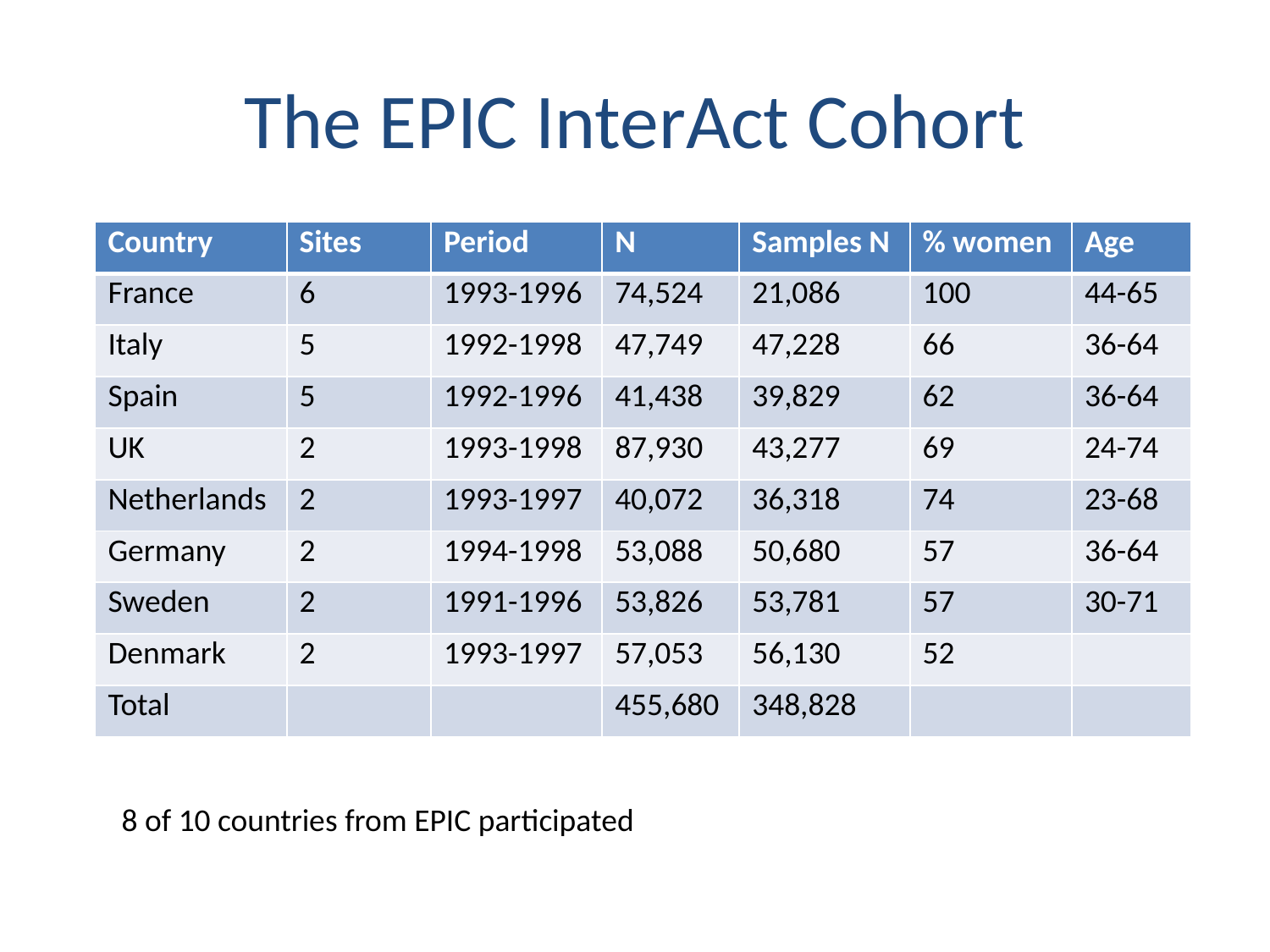

# The EPIC InterAct Cohort
| Country | Sites | Period | N | Samples N | % women | Age |
| --- | --- | --- | --- | --- | --- | --- |
| France | 6 | 1993-1996 | 74,524 | 21,086 | 100 | 44-65 |
| Italy | 5 | 1992-1998 | 47,749 | 47,228 | 66 | 36-64 |
| Spain | 5 | 1992-1996 | 41,438 | 39,829 | 62 | 36-64 |
| UK | 2 | 1993-1998 | 87,930 | 43,277 | 69 | 24-74 |
| Netherlands | 2 | 1993-1997 | 40,072 | 36,318 | 74 | 23-68 |
| Germany | 2 | 1994-1998 | 53,088 | 50,680 | 57 | 36-64 |
| Sweden | 2 | 1991-1996 | 53,826 | 53,781 | 57 | 30-71 |
| Denmark | 2 | 1993-1997 | 57,053 | 56,130 | 52 |  |
| Total |  |  | 455,680 | 348,828 |  |  |
8 of 10 countries from EPIC participated